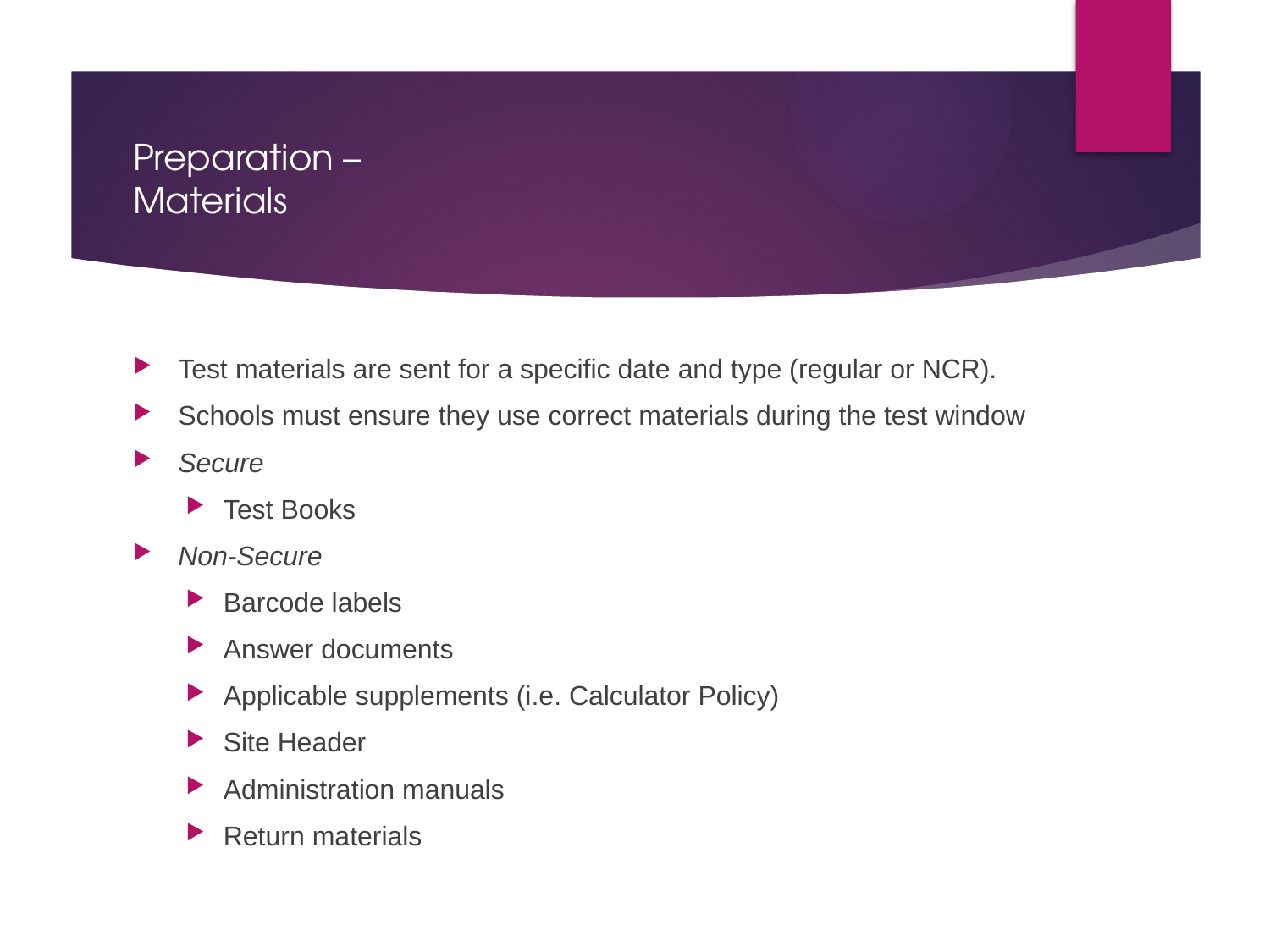

# Preparation – Materials
Test materials are sent for a specific date and type (regular or NCR).
Schools must ensure they use correct materials during the test window
Secure
Test Books
Non-Secure
Barcode labels
Answer documents
Applicable supplements (i.e. Calculator Policy)
Site Header
Administration manuals
Return materials